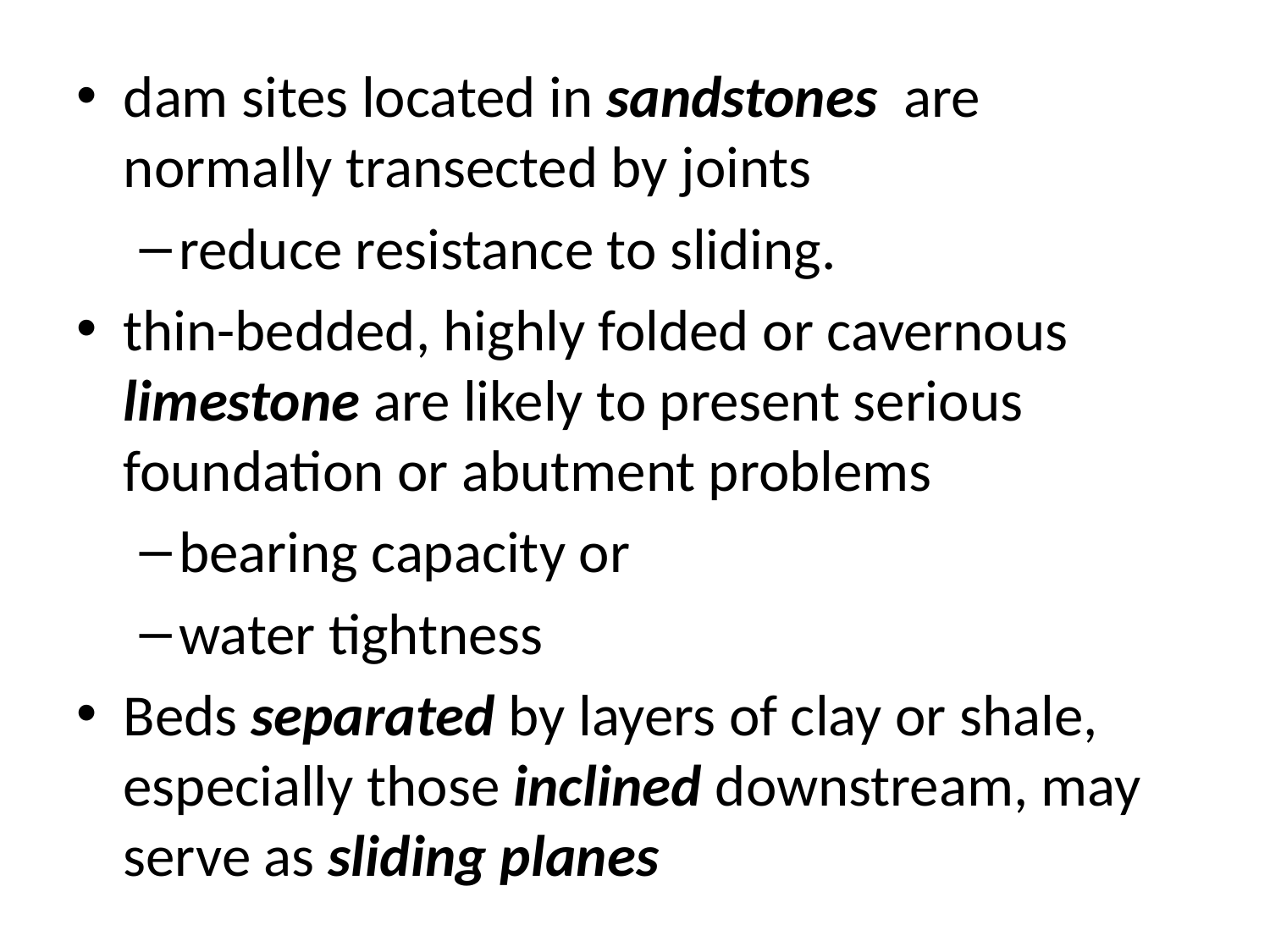

dam sites located in sandstones  are normally transected by joints
reduce resistance to sliding.
thin-bedded, highly folded or cavernous limestone are likely to present serious foundation or abutment problems
bearing capacity or
water tightness
Beds separated by layers of clay or shale, especially those inclined downstream, may serve as sliding planes